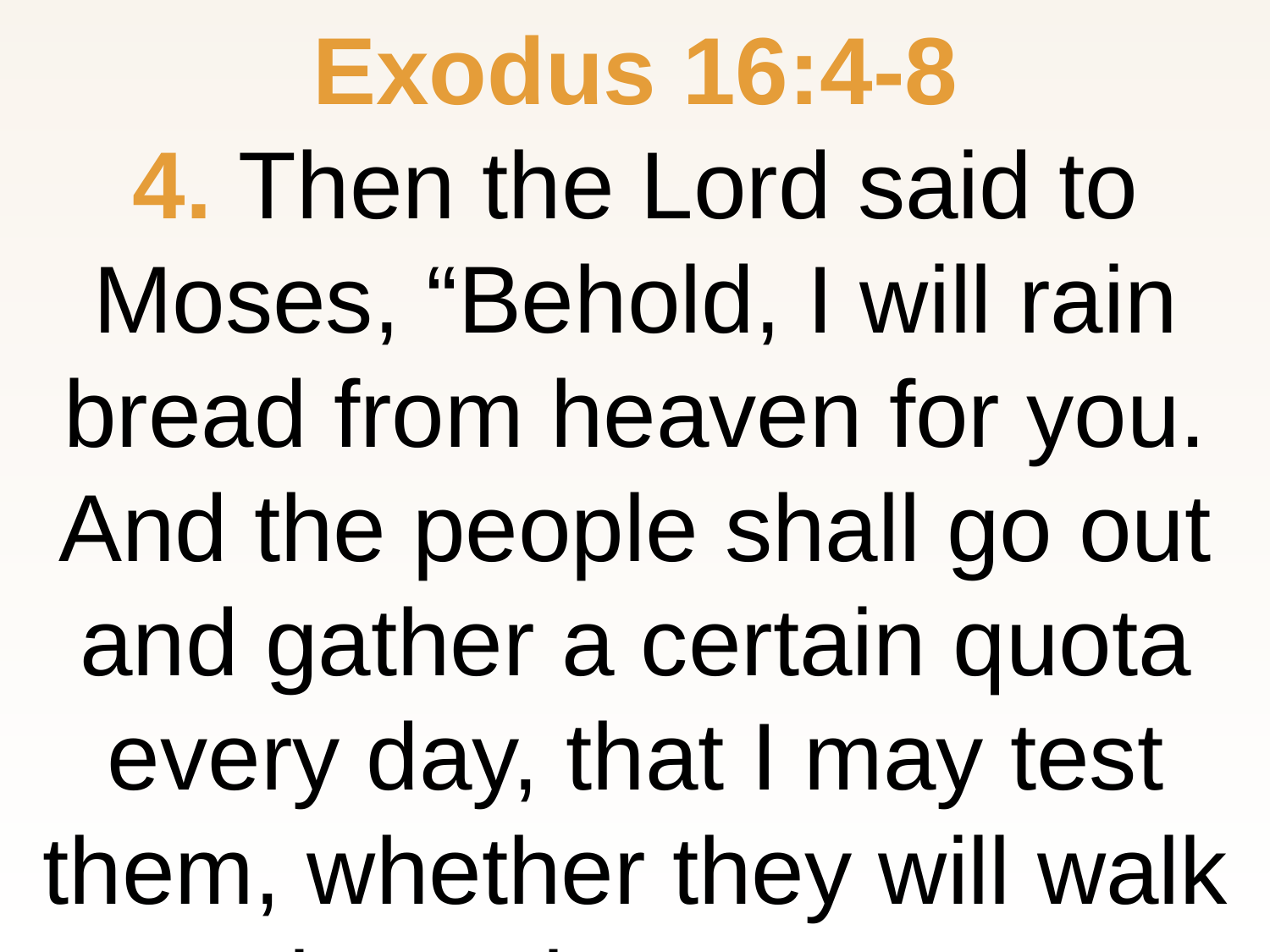

Exodus 16:4-8
4. Then the Lord said to Moses, “Behold, I will rain bread from heaven for you. And the people shall go out and gather a certain quota every day, that I may test them, whether they will walk in My law or not.